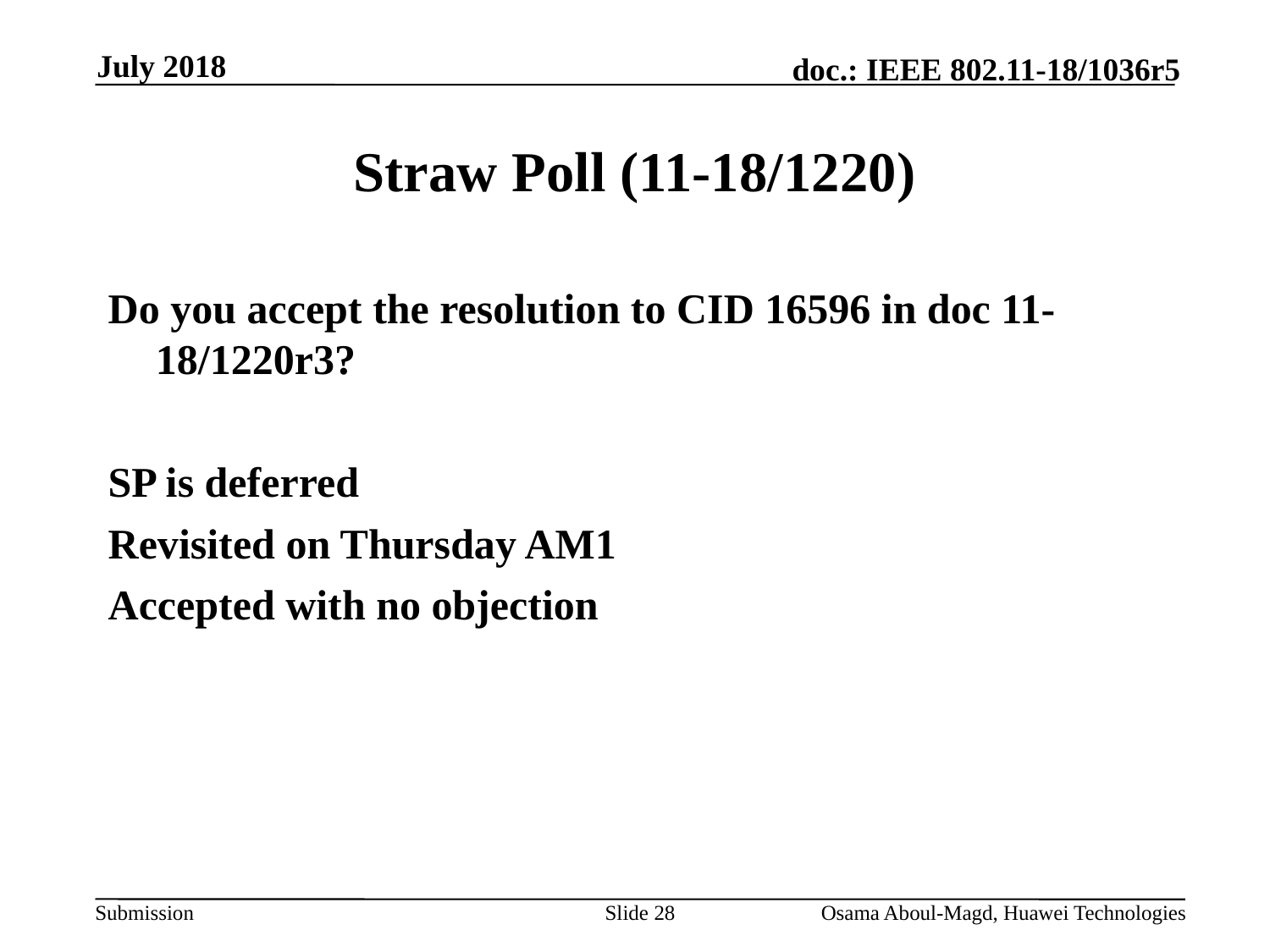

July 2018
# Straw Poll (11-18/1220)
Do you accept the resolution to CID 16596 in doc 11-18/1220r3?

SP is deferred
Revisited on Thursday AM1
Accepted with no objection

Slide 28
Osama Aboul-Magd, Huawei Technologies